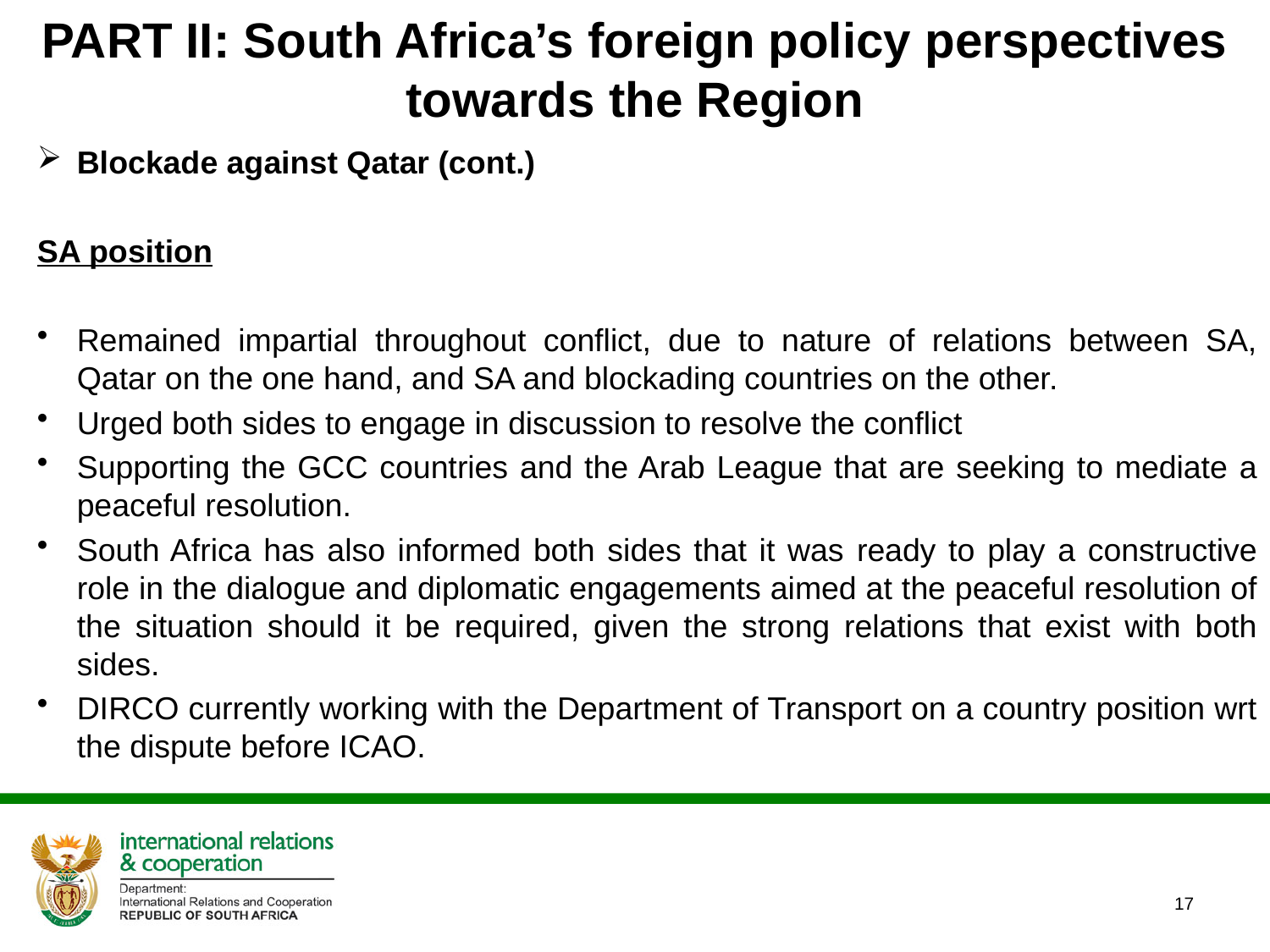

# PART II: South Africa’s foreign policy perspectives towards the Region
Blockade against Qatar (cont.)

SA position

Remained impartial throughout conflict, due to nature of relations between SA, Qatar on the one hand, and SA and blockading countries on the other.
Urged both sides to engage in discussion to resolve the conflict
Supporting the GCC countries and the Arab League that are seeking to mediate a peaceful resolution.
South Africa has also informed both sides that it was ready to play a constructive role in the dialogue and diplomatic engagements aimed at the peaceful resolution of the situation should it be required, given the strong relations that exist with both sides.
DIRCO currently working with the Department of Transport on a country position wrt the dispute before ICAO.
17